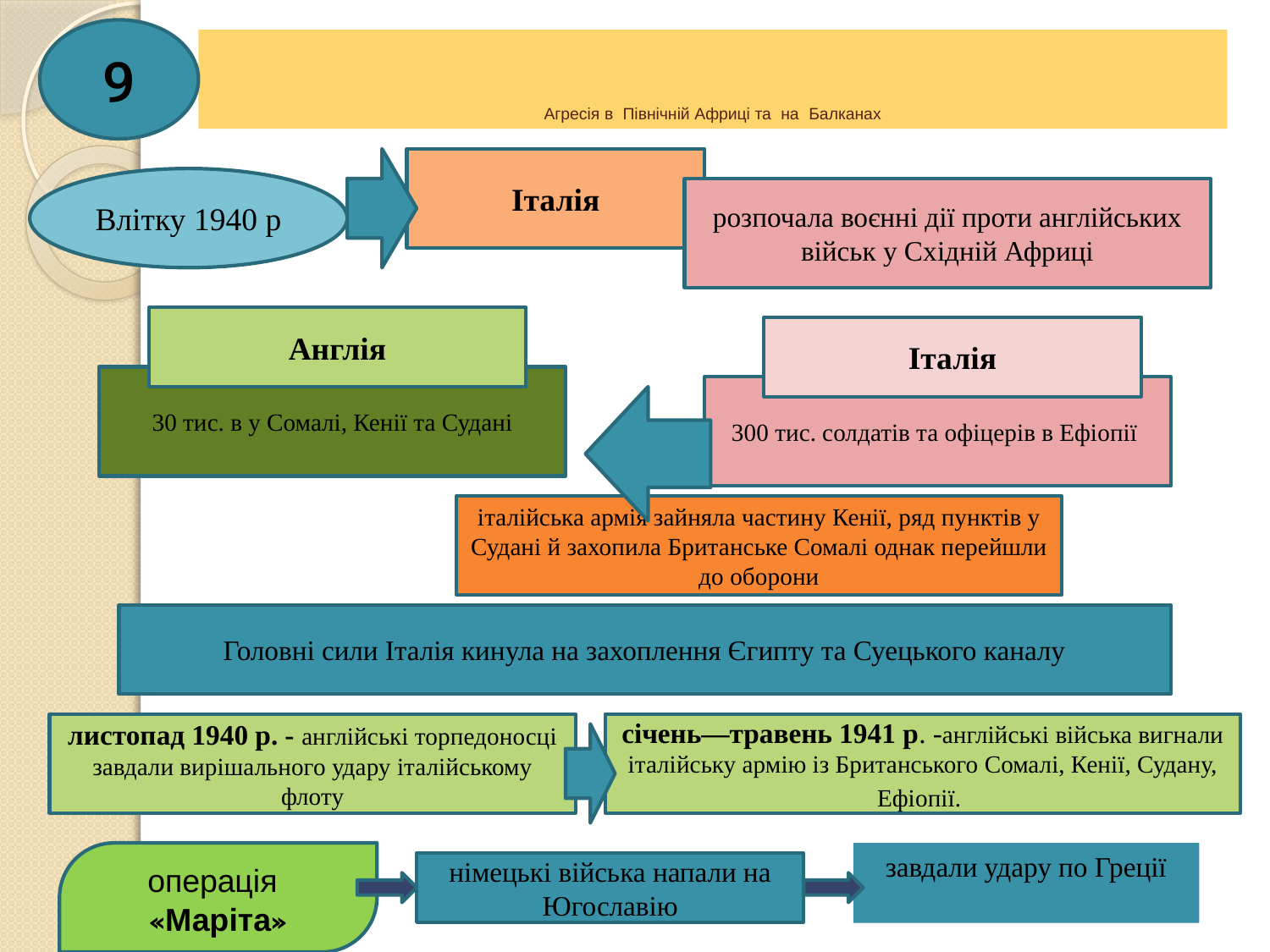

9
# Агресія в  Північній Африці та  на  Балканах

Італія
Влітку 1940 р
розпочала воєнні дії проти англійських військ у Східній Африці
Англія
Італія
30 тис. в у Сомалі, Кенії та Судані
300 тис. солдатів та офіцерів в Ефіопії

італійська армія зайняла частину Кенії, ряд пунктів у Судані й захопила Британське Сомалі однак перейшли до оборони
Головні сили Італія кинула на захоплення Єгипту та Суецького каналу

листопад 1940 р. - англійські торпедоносці завдали вирішального удару італійському флоту
січень—травень 1941 р. -англійські війська вигнали італійську армію із Британського Сомалі, Кенії, Судану, Ефіопії.

операція
«Маріта»
завдали удару по Греції

німецькі війська напали на Югославію